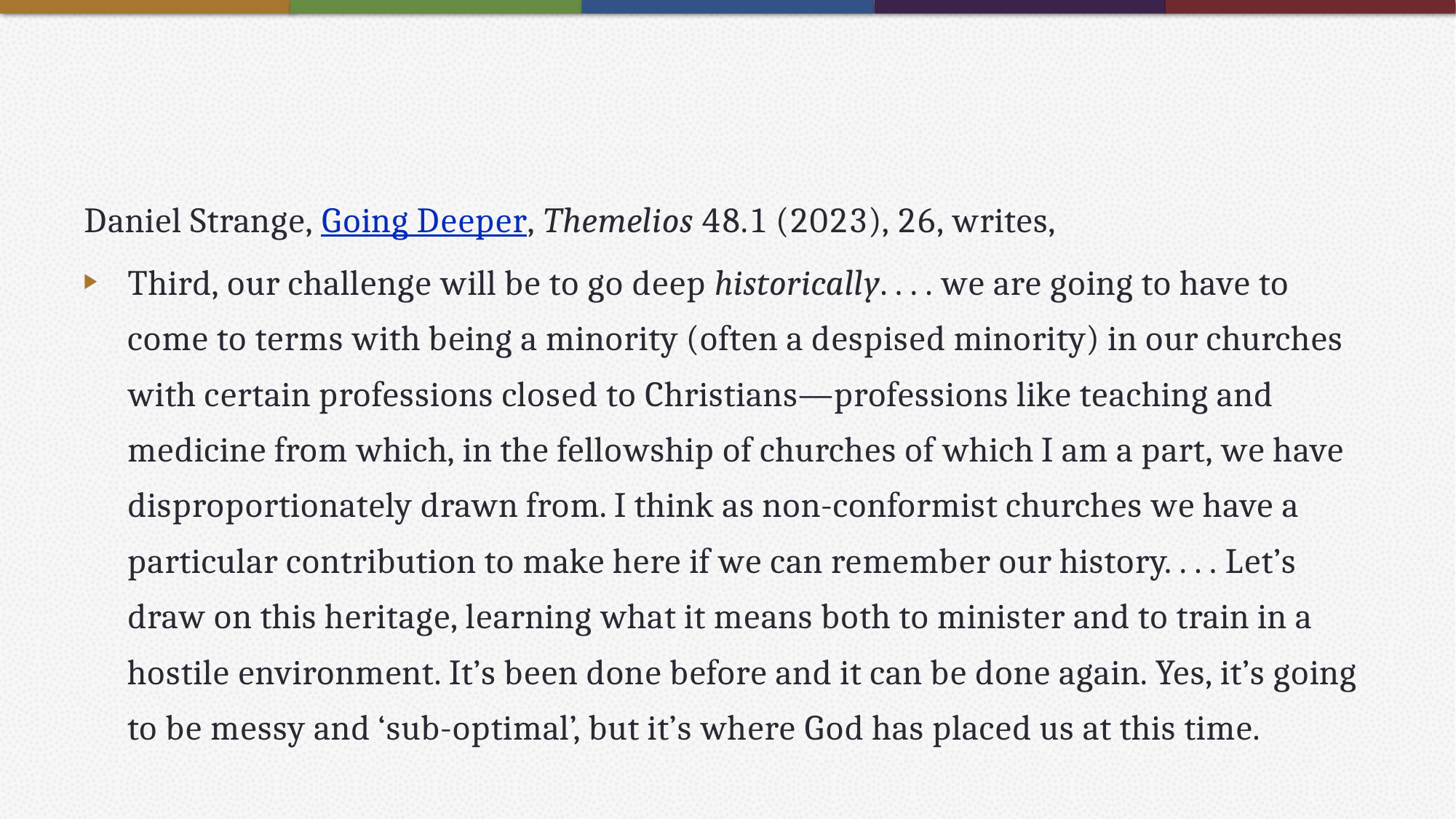

#
Daniel Strange, Going Deeper, Themelios 48.1 (2023), 26, writes,
Third, our challenge will be to go deep historically. . . . we are going to have to come to terms with being a minority (often a despised minority) in our churches with certain professions closed to Christians—professions like teaching and medicine from which, in the fellowship of churches of which I am a part, we have disproportionately drawn from. I think as non-conformist churches we have a particular contribution to make here if we can remember our history. . . . Let’s draw on this heritage, learning what it means both to minister and to train in a hostile environment. It’s been done before and it can be done again. Yes, it’s going to be messy and ‘sub-optimal’, but it’s where God has placed us at this time.